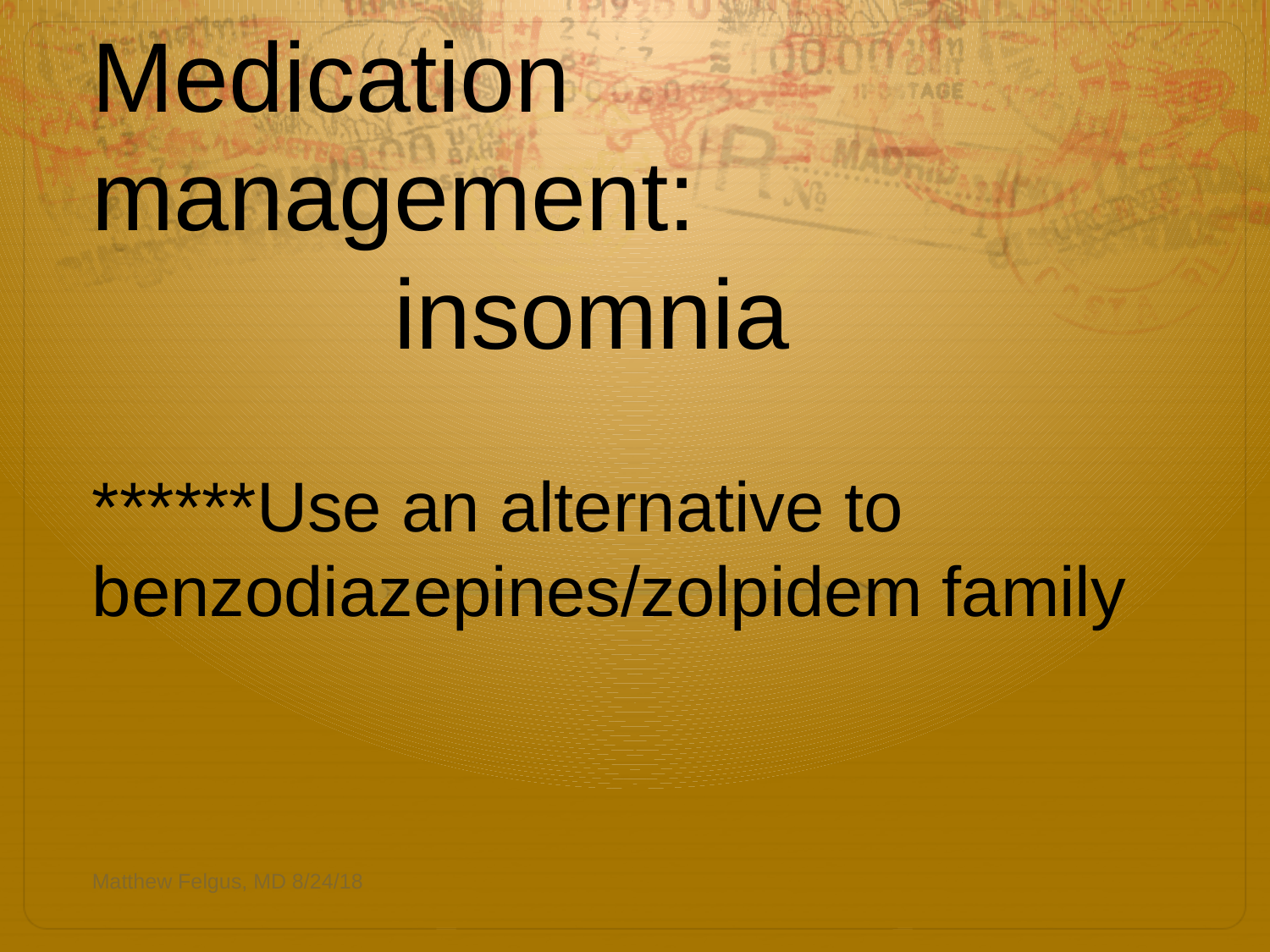

# Medication management: insomnia
******Use an alternative to benzodiazepines/zolpidem family
Matthew Felgus, MD 8/24/18